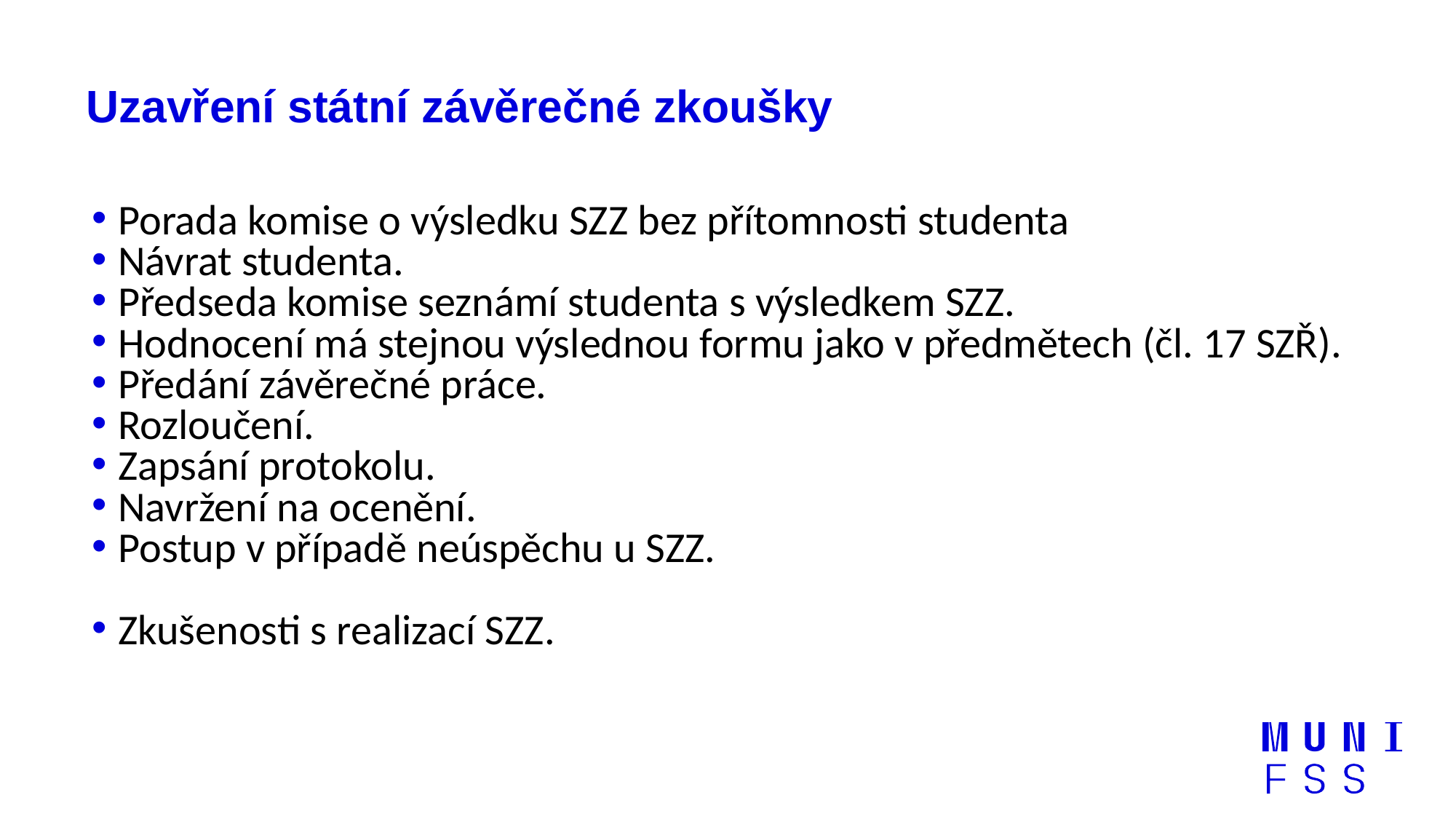

# Uzavření státní závěrečné zkoušky
 Porada komise o výsledku SZZ bez přítomnosti studenta
 Návrat studenta.
 Předseda komise seznámí studenta s výsledkem SZZ.
 Hodnocení má stejnou výslednou formu jako v předmětech (čl. 17 SZŘ).
 Předání závěrečné práce.
 Rozloučení.
 Zapsání protokolu.
 Navržení na ocenění.
 Postup v případě neúspěchu u SZZ.

 Zkušenosti s realizací SZZ.